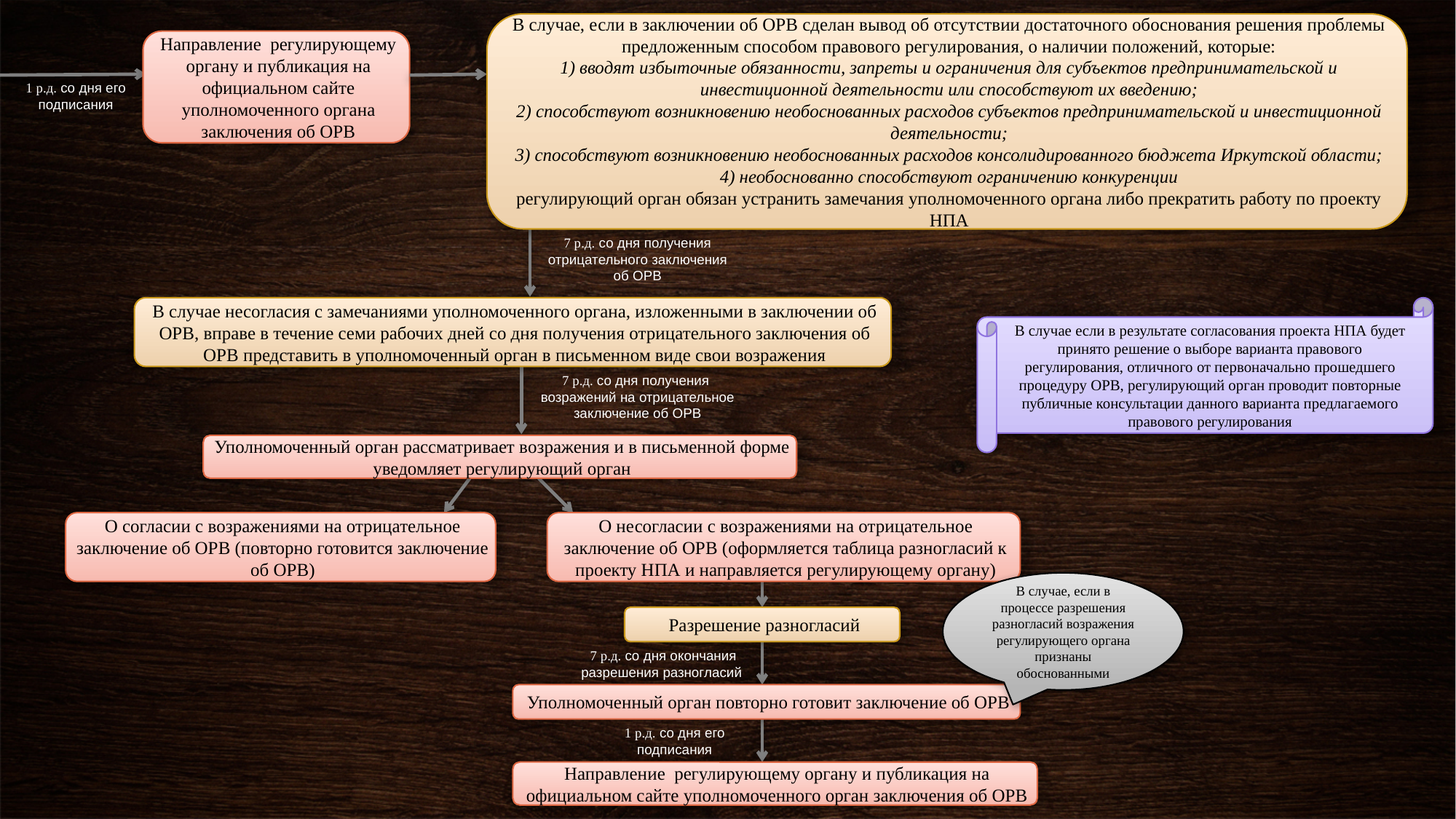

В случае, если в заключении об ОРВ сделан вывод об отсутствии достаточного обоснования решения проблемы предложенным способом правового регулирования, о наличии положений, которые:
1) вводят избыточные обязанности, запреты и ограничения для субъектов предпринимательской и инвестиционной деятельности или способствуют их введению;
2) способствуют возникновению необоснованных расходов субъектов предпринимательской и инвестиционной деятельности;
3) способствуют возникновению необоснованных расходов консолидированного бюджета Иркутской области;
4) необоснованно способствуют ограничению конкуренции
регулирующий орган обязан устранить замечания уполномоченного органа либо прекратить работу по проекту НПА
Направление  регулирующему органу и публикация на официальном сайте уполномоченного органа заключения об ОРВ
1 р.д. со дня его подписания
7 р.д. со дня получения отрицательного заключения об ОРВ
В случае несогласия с замечаниями уполномоченного органа, изложенными в заключении об ОРВ, вправе в течение семи рабочих дней со дня получения отрицательного заключения об ОРВ представить в уполномоченный орган в письменном виде свои возражения
В случае если в результате согласования проекта НПА будет принято решение о выборе варианта правового регулирования, отличного от первоначально прошедшего процедуру ОРВ, регулирующий орган проводит повторные публичные консультации данного варианта предлагаемого правового регулирования
7 р.д. со дня получения  возражений на отрицательное заключение об ОРВ
Уполномоченный орган рассматривает возражения и в письменной форме уведомляет регулирующий орган
О согласии с возражениями на отрицательное заключение об ОРВ (повторно готовится заключение об ОРВ)
О несогласии с возражениями на отрицательное заключение об ОРВ (оформляется таблица разногласий к проекту НПА и направляется регулирующему органу)
В случае, если в процессе разрешения разногласий возражения регулирующего органа признаны обоснованными
Разрешение разногласий
7 р.д. со дня окончания разрешения разногласий
Уполномоченный орган повторно готовит заключение об ОРВ
1 р.д. со дня его подписания
Направление  регулирующему органу и публикация на официальном сайте уполномоченного орган заключения об ОРВ